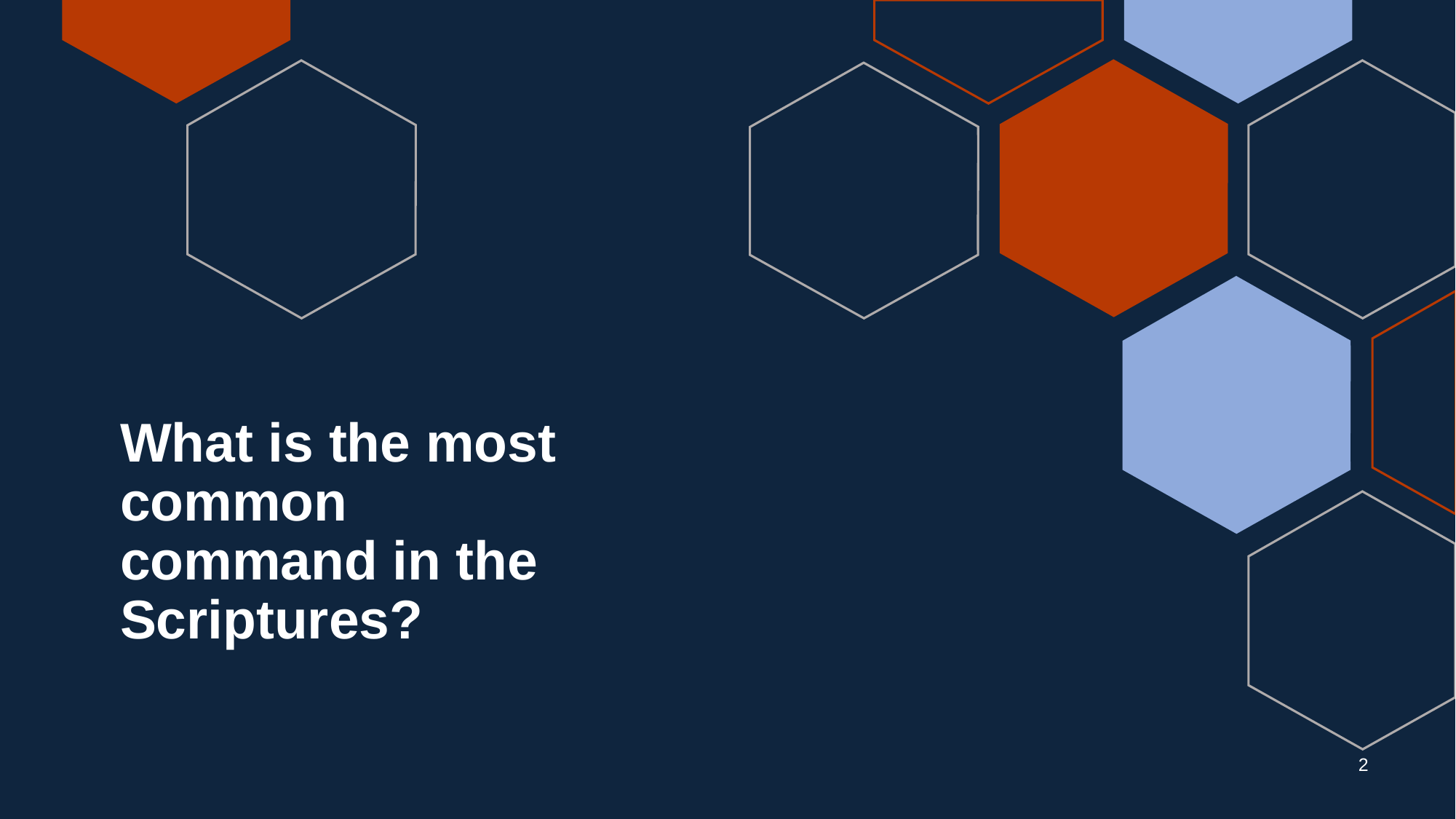

# What is the most common command in the Scriptures?
2